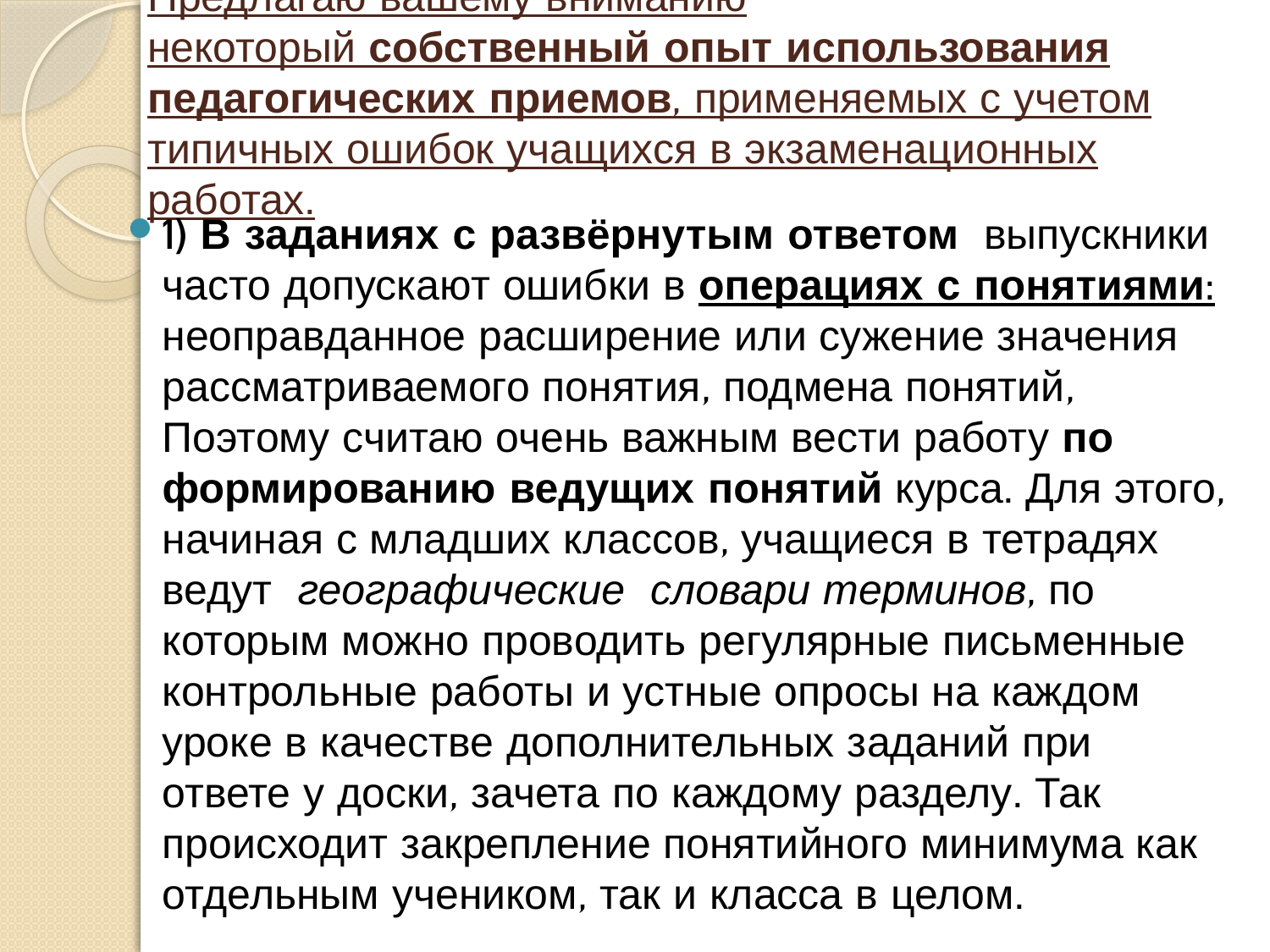

# Предлагаю вашему вниманию некоторый собственный опыт использования педагогических приемов, применяемых с учетом типичных ошибок учащихся в экзаменационных работах.
1) В заданиях с развёрнутым ответом  выпускники часто допускают ошибки в операциях с понятиями: неоправданное расширение или сужение значения рассматриваемого понятия, подмена понятий, Поэтому считаю очень важным вести работу по формированию ведущих понятий курса. Для этого, начиная с младших классов, учащиеся в тетрадях ведут  географические  словари терминов, по которым можно проводить регулярные письменные контрольные работы и устные опросы на каждом уроке в качестве дополнительных заданий при ответе у доски, зачета по каждому разделу. Так происходит закрепление понятийного минимума как отдельным учеником, так и класса в целом.